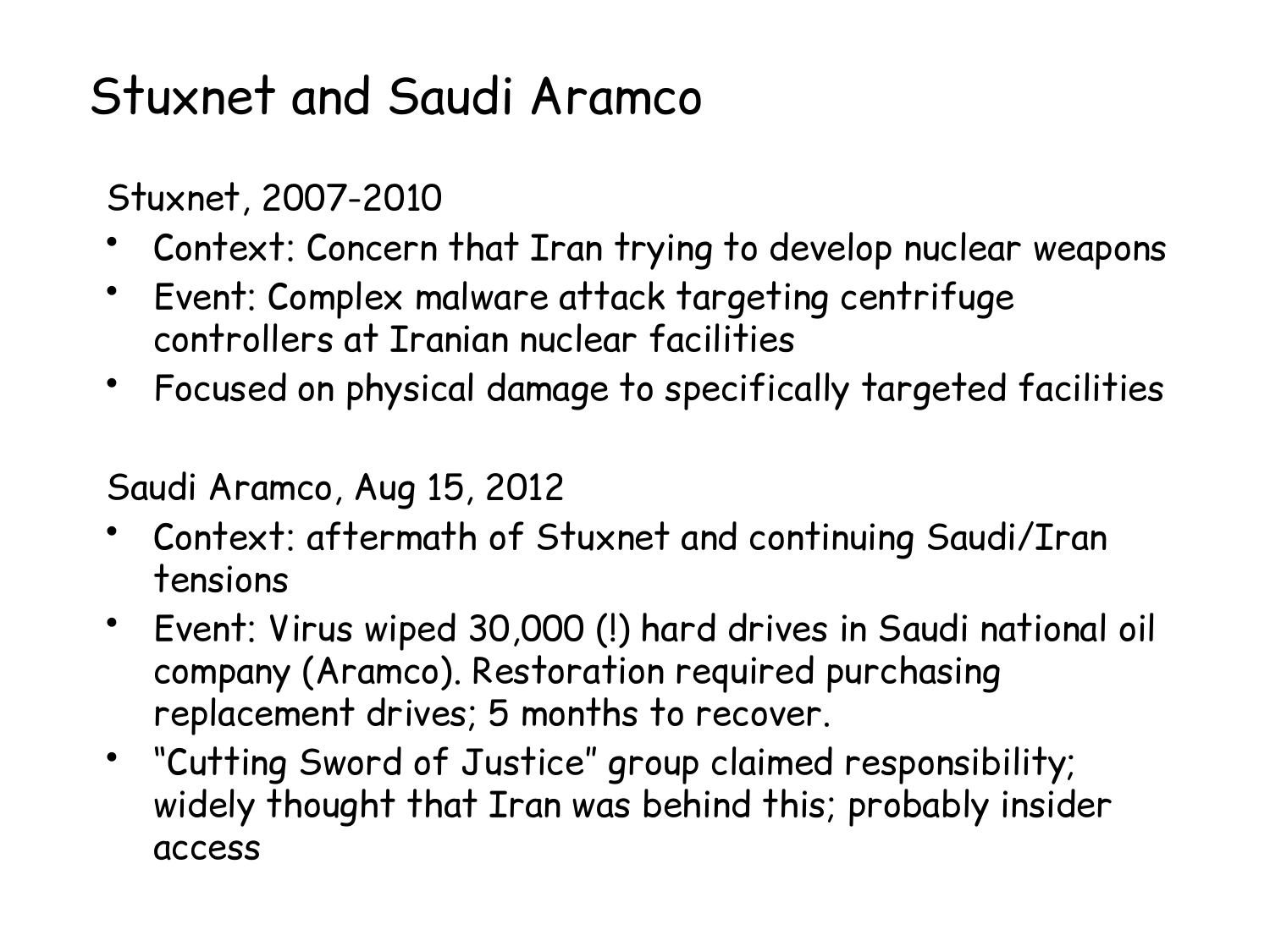

# Stuxnet and Saudi Aramco
Stuxnet, 2007-2010
Context: Concern that Iran trying to develop nuclear weapons
Event: Complex malware attack targeting centrifuge controllers at Iranian nuclear facilities
Focused on physical damage to specifically targeted facilities

Saudi Aramco, Aug 15, 2012
Context: aftermath of Stuxnet and continuing Saudi/Iran tensions
Event: Virus wiped 30,000 (!) hard drives in Saudi national oil company (Aramco). Restoration required purchasing replacement drives; 5 months to recover.
“Cutting Sword of Justice” group claimed responsibility; widely thought that Iran was behind this; probably insider access